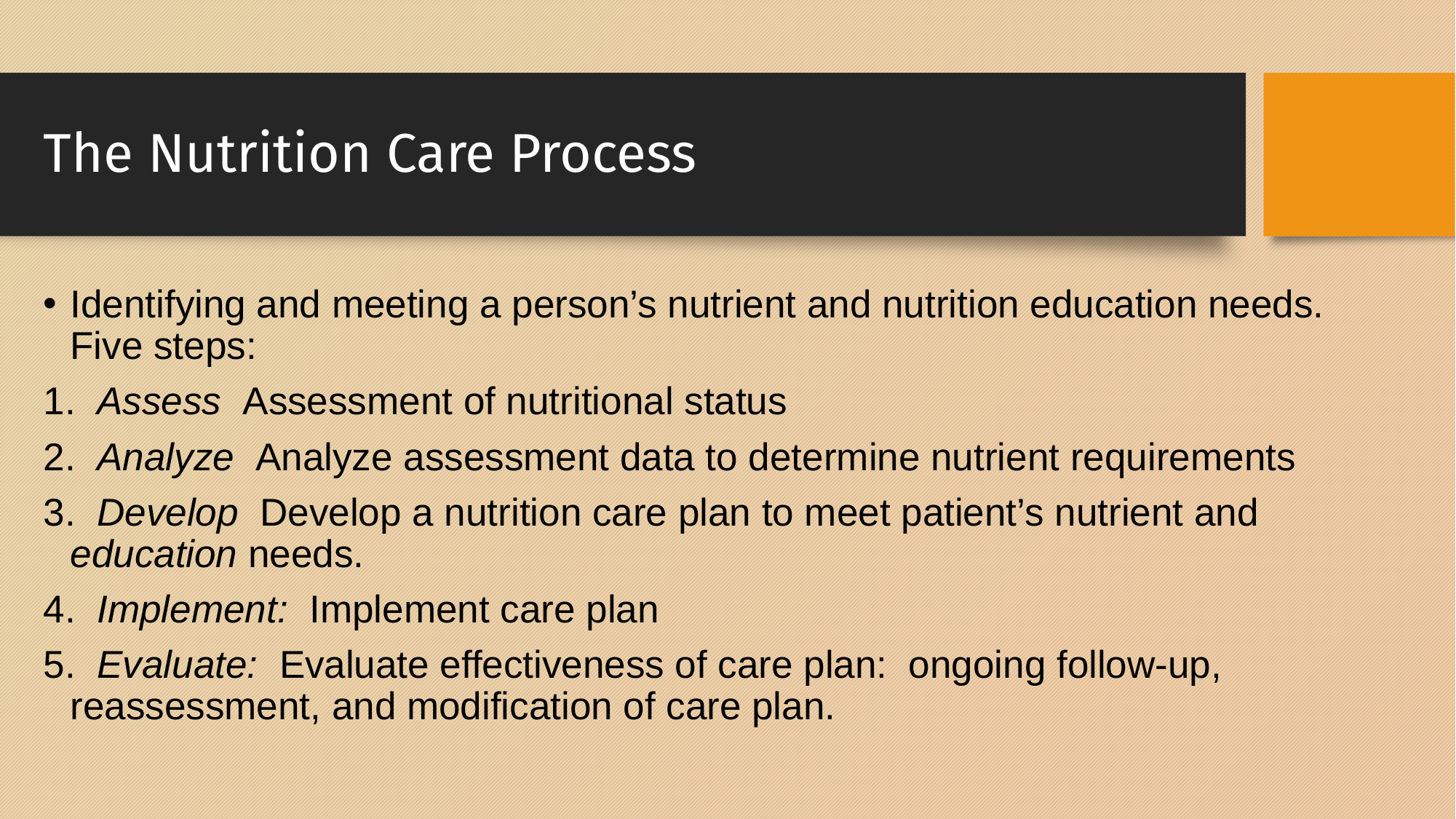

# The Nutrition Care Process
Identifying and meeting a person’s nutrient and nutrition education needs.  Five steps:
1.  Assess  Assessment of nutritional status
2.  Analyze  Analyze assessment data to determine nutrient requirements
3.  Develop  Develop a nutrition care plan to meet patient’s nutrient and education needs.
4.  Implement:  Implement care plan
5.  Evaluate:  Evaluate effectiveness of care plan:  ongoing follow-up, reassessment, and modification of care plan.